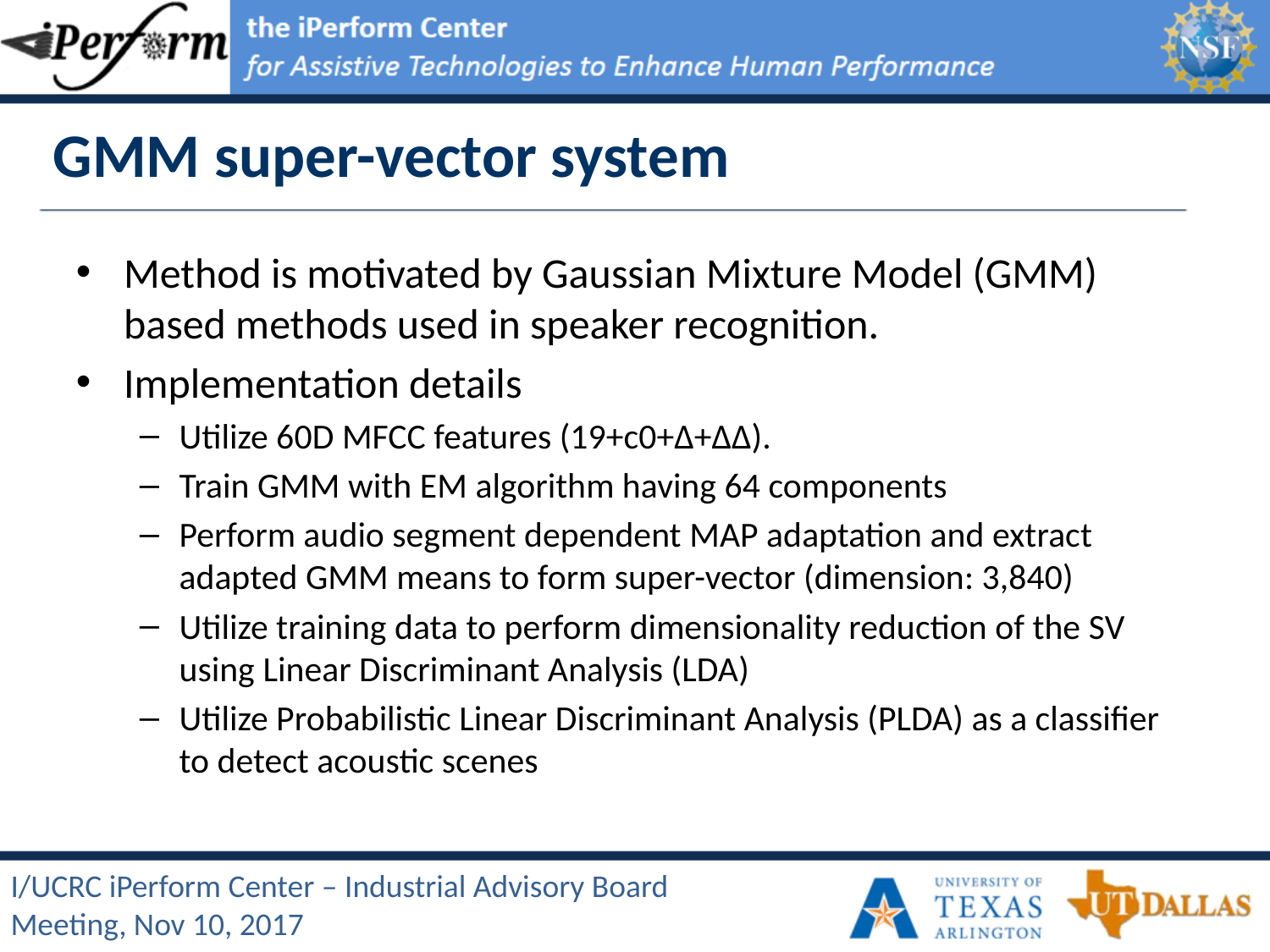

# GMM super-vector system
Method is motivated by Gaussian Mixture Model (GMM) based methods used in speaker recognition.
Implementation details
Utilize 60D MFCC features (19+c0+∆+∆∆).
Train GMM with EM algorithm having 64 components
Perform audio segment dependent MAP adaptation and extract adapted GMM means to form super-vector (dimension: 3,840)
Utilize training data to perform dimensionality reduction of the SV using Linear Discriminant Analysis (LDA)
Utilize Probabilistic Linear Discriminant Analysis (PLDA) as a classifier to detect acoustic scenes